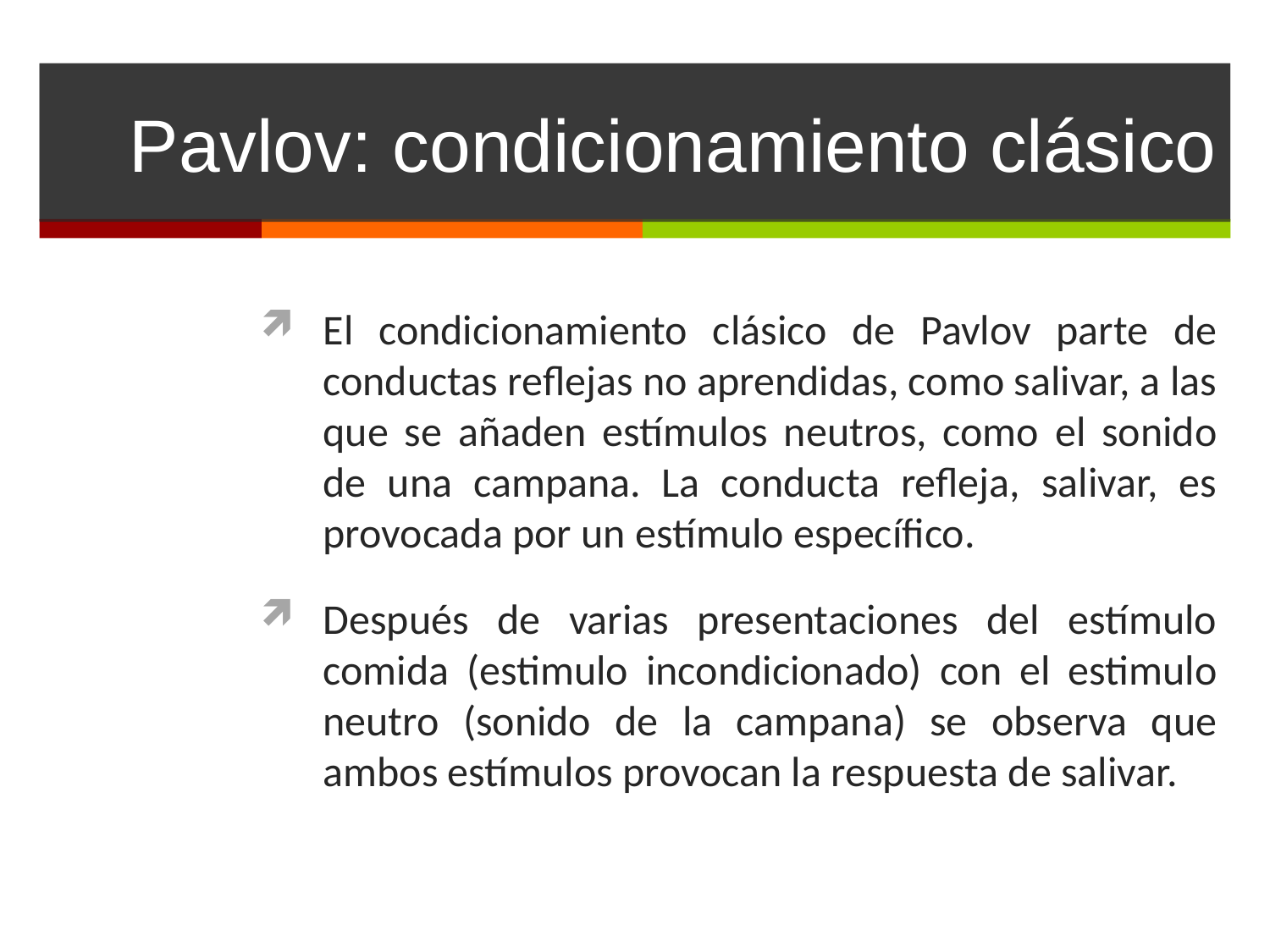

# Pavlov: condicionamiento clásico
El condicionamiento clásico de Pavlov parte de conductas reflejas no aprendidas, como salivar, a las que se añaden estímulos neutros, como el sonido de una campana. La conducta refleja, salivar, es provocada por un estímulo específico.
Después de varias presentaciones del estímulo comida (estimulo incondicionado) con el estimulo neutro (sonido de la campana) se observa que ambos estímulos provocan la respuesta de salivar.